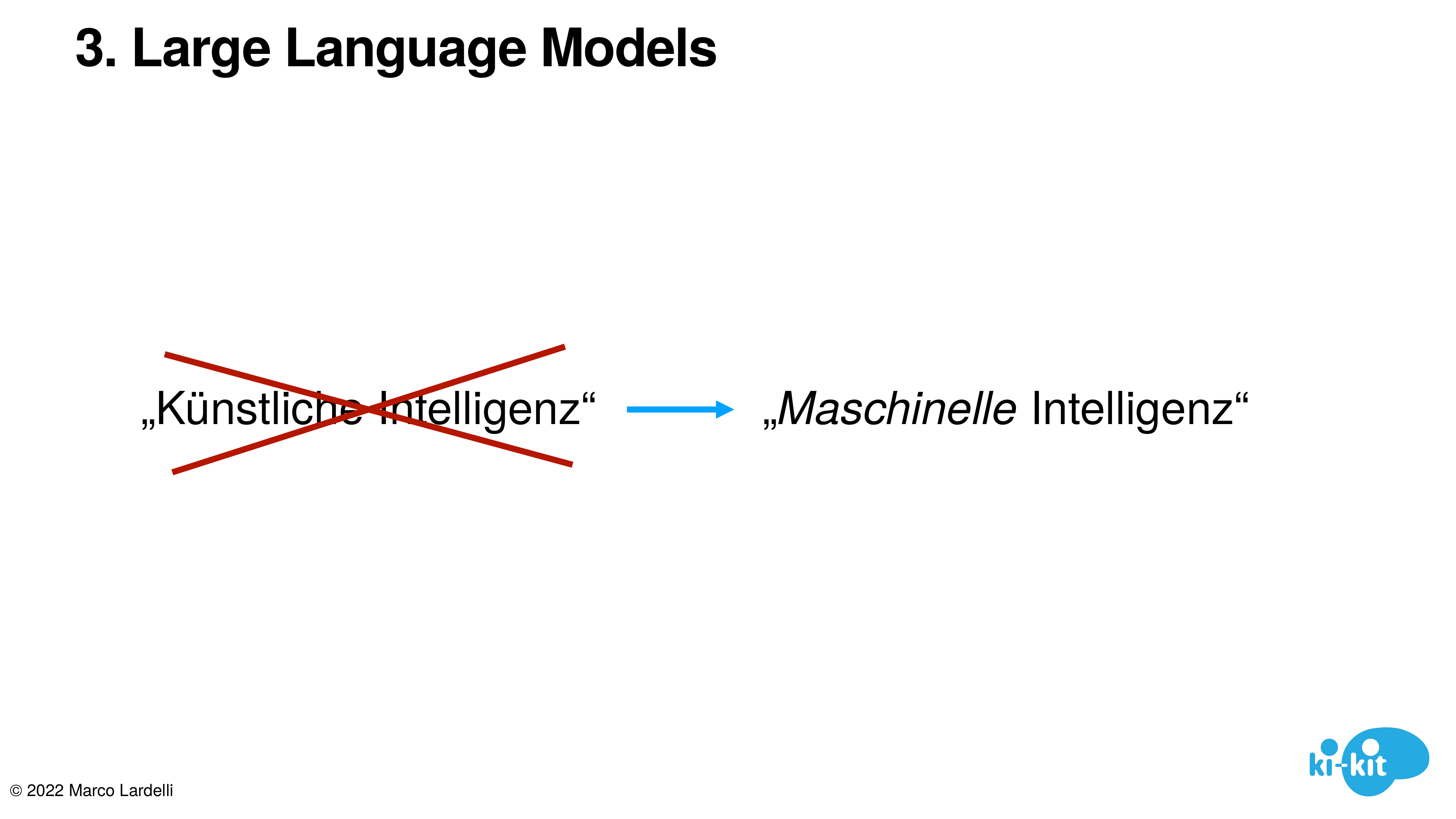

# 3. Large Language Models

„Künstliche Intelligenz“
„Maschinelle Intelligenz“

7